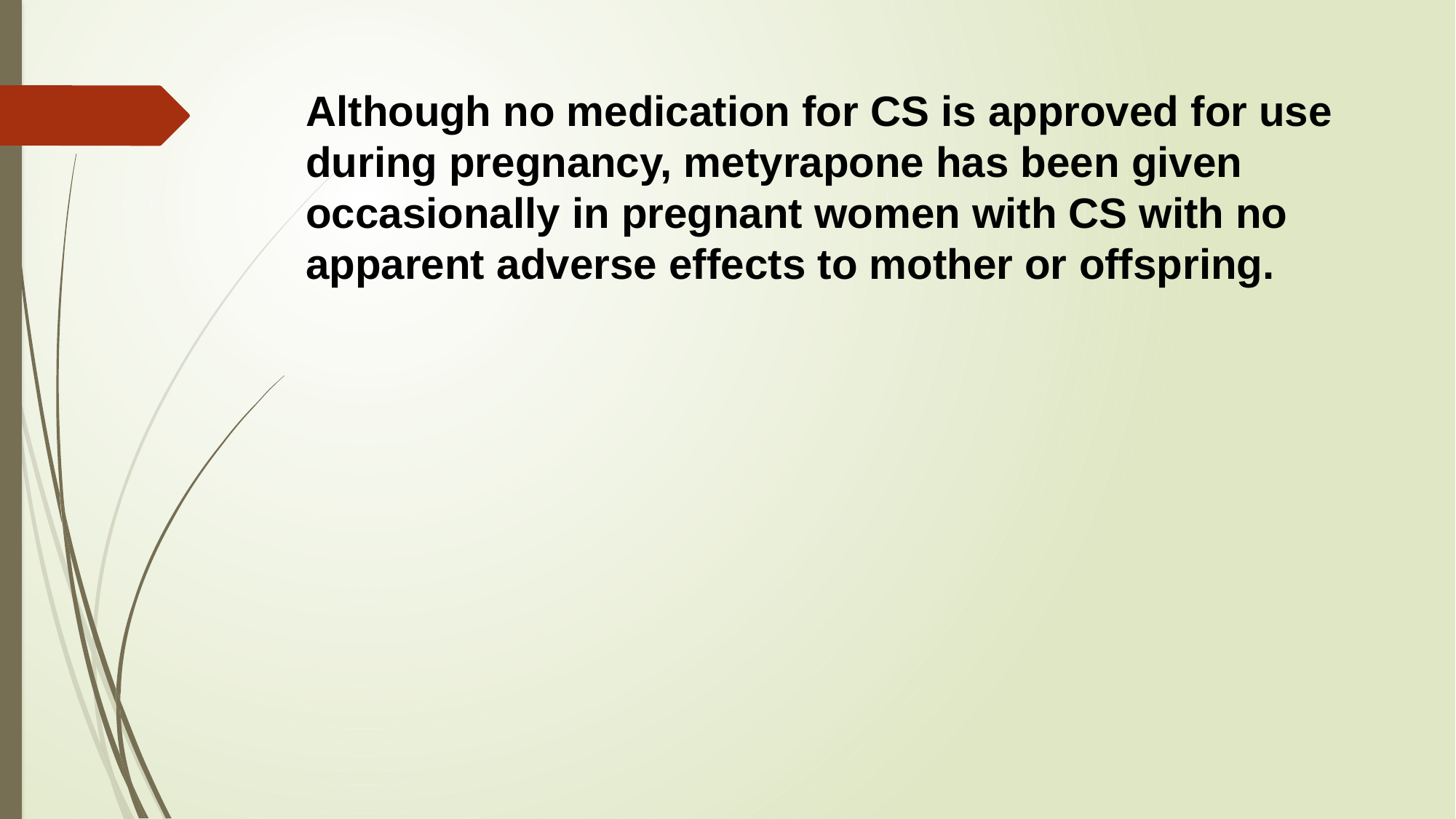

Although no medication for CS is approved for use during pregnancy, metyrapone has been given occasionally in pregnant women with CS with no apparent adverse effects to mother or offspring.